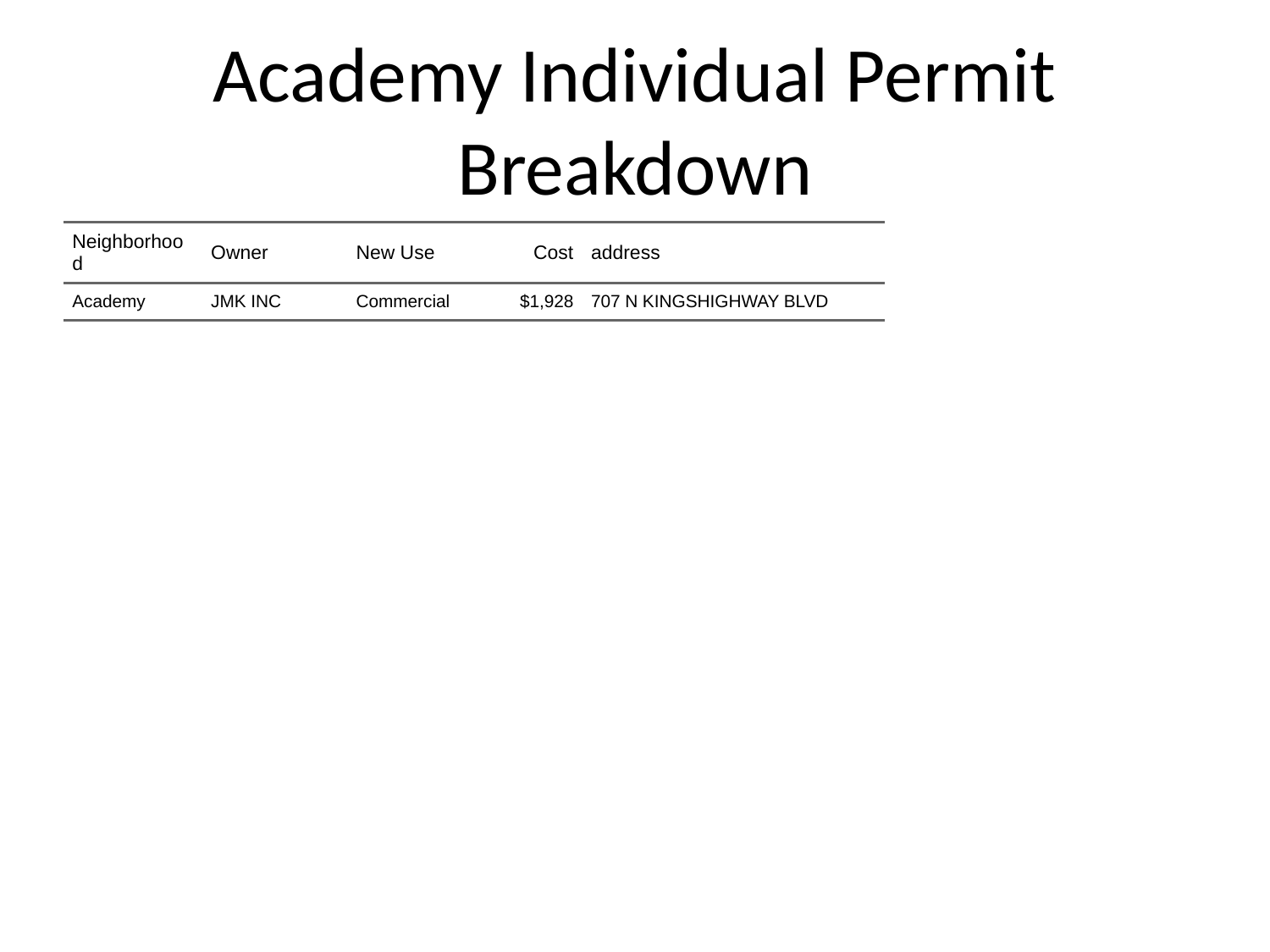

# Academy Individual Permit Breakdown
| Neighborhood | Owner | New Use | Cost | address |
| --- | --- | --- | --- | --- |
| Academy | JMK INC | Commercial | $1,928 | 707 N KINGSHIGHWAY BLVD |